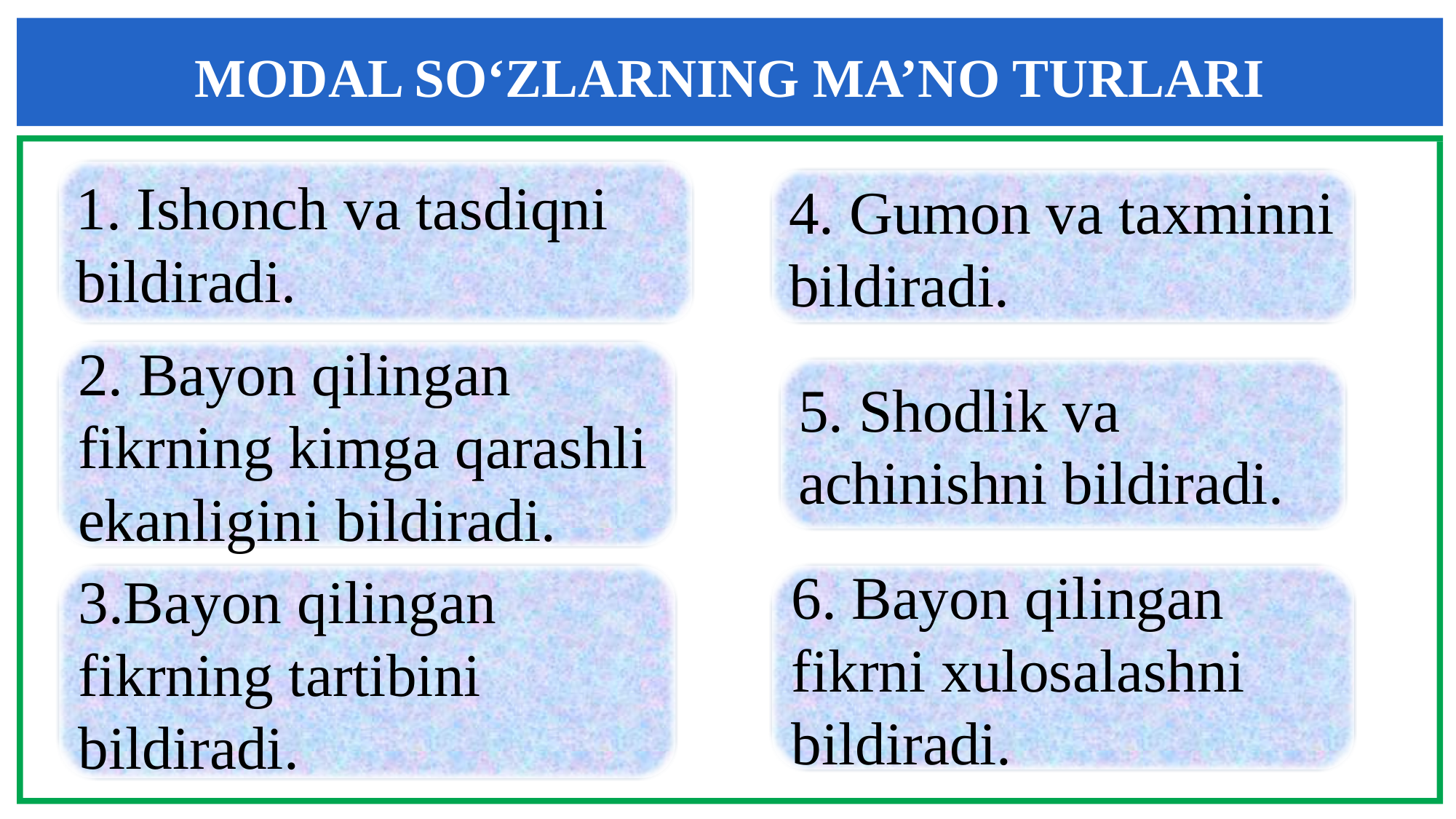

MODAL SO‘ZLARNING MA’NO TURLARI

1. Ishonch va tasdiqni bildiradi.
4. Gumon va taxminni bildiradi.
2. Bayon qilingan fikrning kimga qarashli ekanligini bildiradi.
5. Shodlik va achinishni bildiradi.
3.Bayon qilingan fikrning tartibini bildiradi.
6. Bayon qilingan fikrni xulosalashni bildiradi.